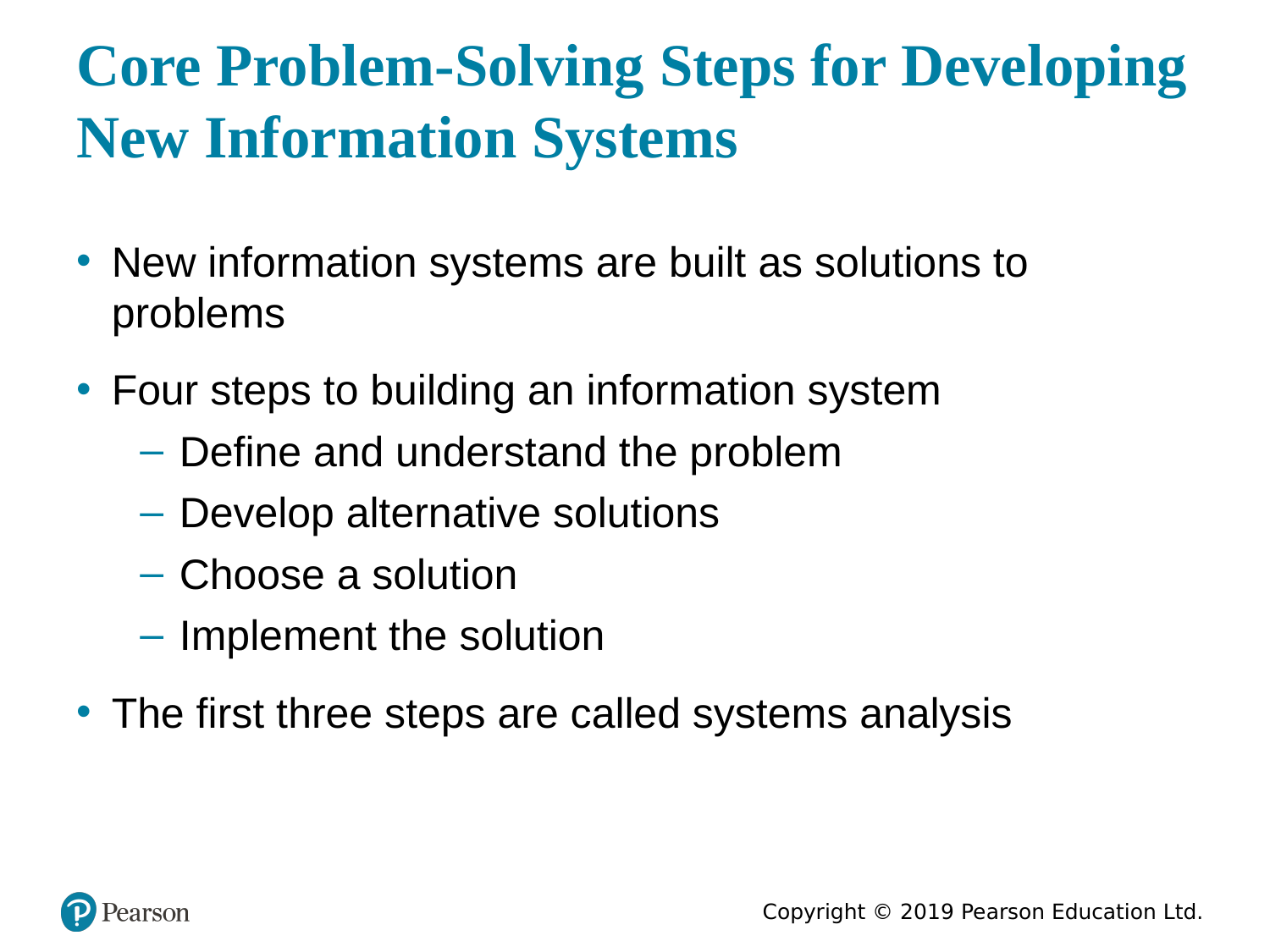

# Core Problem-Solving Steps for Developing New Information Systems
New information systems are built as solutions to problems
Four steps to building an information system
Define and understand the problem
Develop alternative solutions
Choose a solution
Implement the solution
The first three steps are called systems analysis